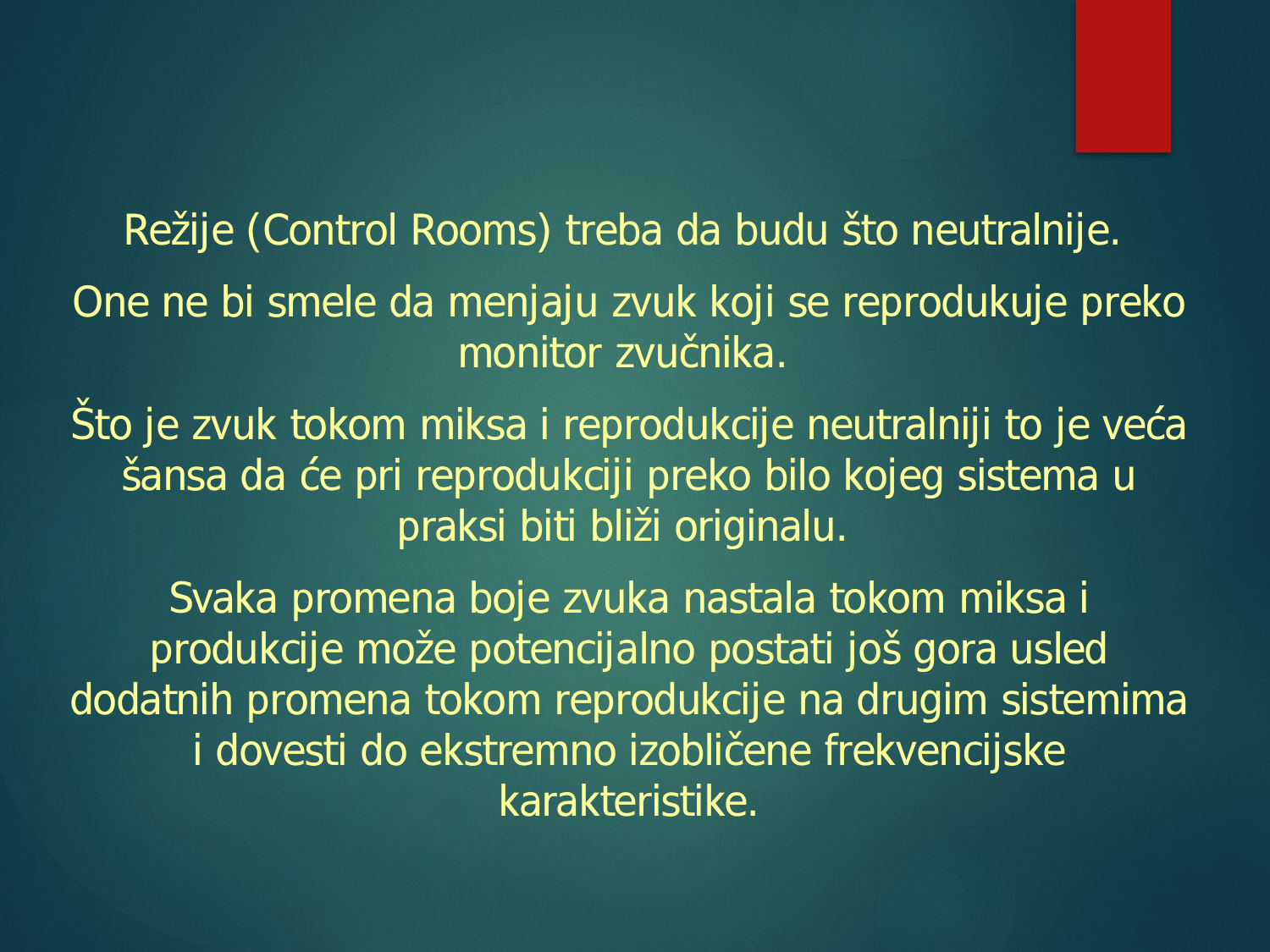

Režije (Control Rooms) treba da budu što neutralnije.
One ne bi smele da menjaju zvuk koji se reprodukuje preko monitor zvučnika.
Što je zvuk tokom miksa i reprodukcije neutralniji to je veća šansa da će pri reprodukciji preko bilo kojeg sistema u praksi biti bliži originalu.
Svaka promena boje zvuka nastala tokom miksa i produkcije može potencijalno postati još gora usled dodatnih promena tokom reprodukcije na drugim sistemima i dovesti do ekstremno izobličene frekvencijske karakteristike.